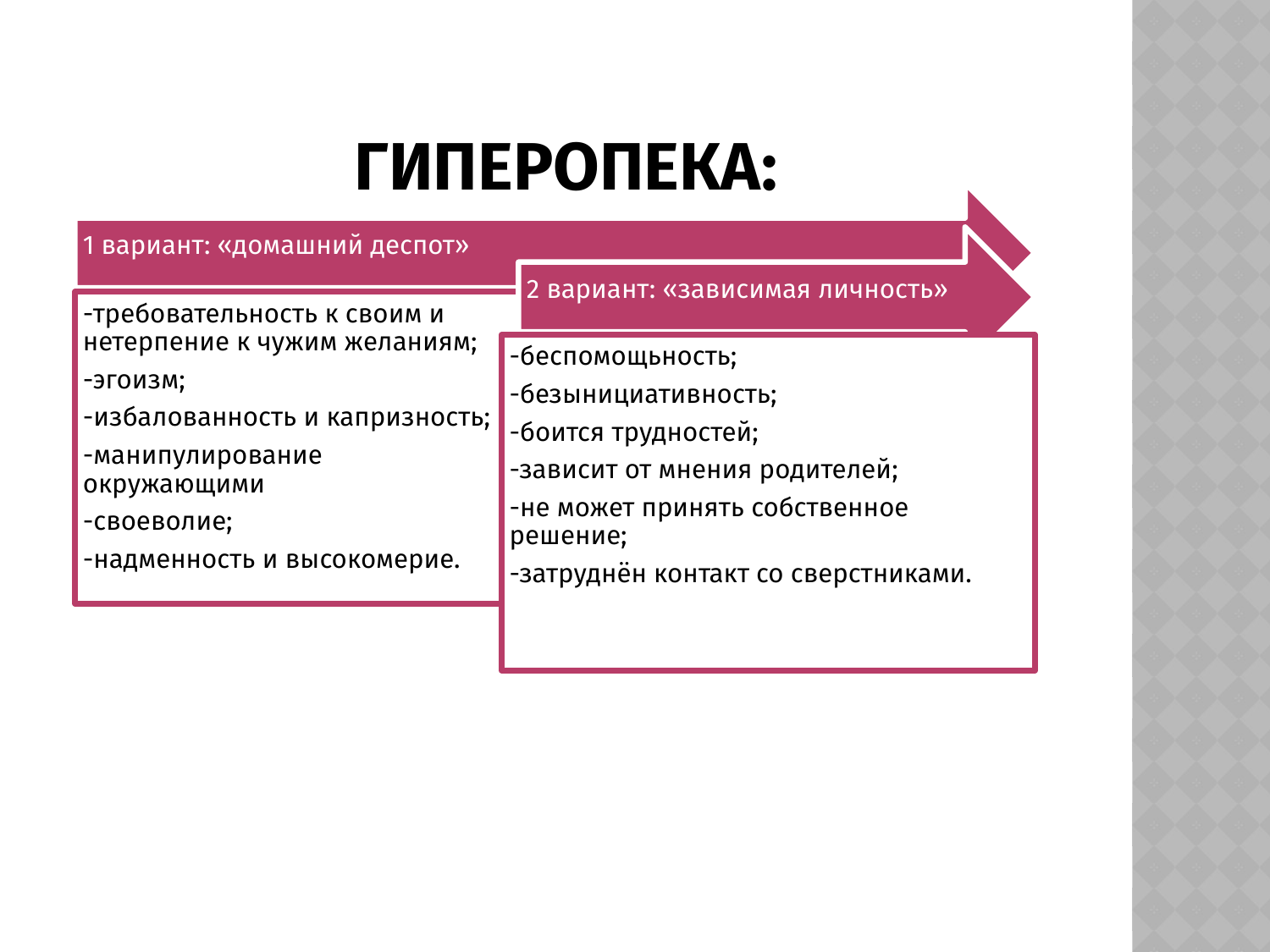

# Гиперопека:
1 вариант: «домашний деспот»
-требовательность к своим и нетерпение к чужим желаниям;
-эгоизм;
-избалованность и капризность;
-манипулирование окружающими
-своеволие;
-надменность и высокомерие.
2 вариант: «зависимая личность»
-беспомощьность;
-безынициативность;
-боится трудностей;
-зависит от мнения родителей;
-не может принять собственное решение;
-затруднён контакт со сверстниками.